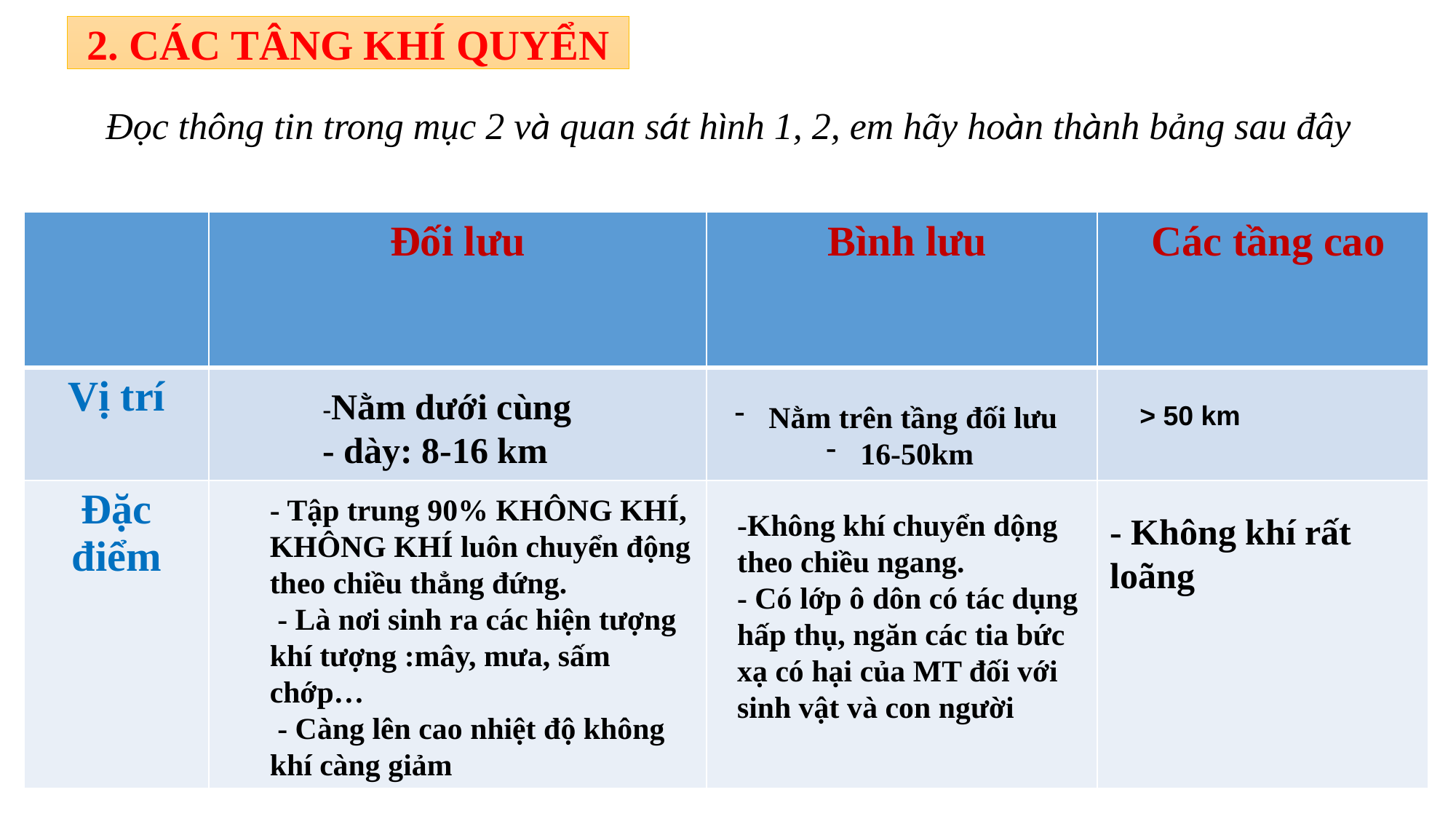

2. CÁC TÂNG KHÍ QUYỂN
Đọc thông tin trong mục 2 và quan sát hình 1, 2, em hãy hoàn thành bảng sau đây

|  | Đối lưu | Bình lưu | Các tầng cao |
| --- | --- | --- | --- |
| Vị trí |  |  |  |
| Đặc điểm |  |  |  |
-Nằm dưới cùng
- dày: 8-16 km
Nằm trên tầng đối lưu
16-50km
> 50 km
- Tập trung 90% KHÔNG KHÍ, KHÔNG KHÍ luôn chuyển động theo chiều thẳng đứng.
 - Là nơi sinh ra các hiện tượng khí tượng :mây, mưa, sấm chớp…
 - Càng lên cao nhiệt độ không khí càng giảm
-Không khí chuyển dộng theo chiều ngang.
- Có lớp ô dôn có tác dụng hấp thụ, ngăn các tia bức xạ có hại của MT đối với sinh vật và con người

- Không khí rất loãng